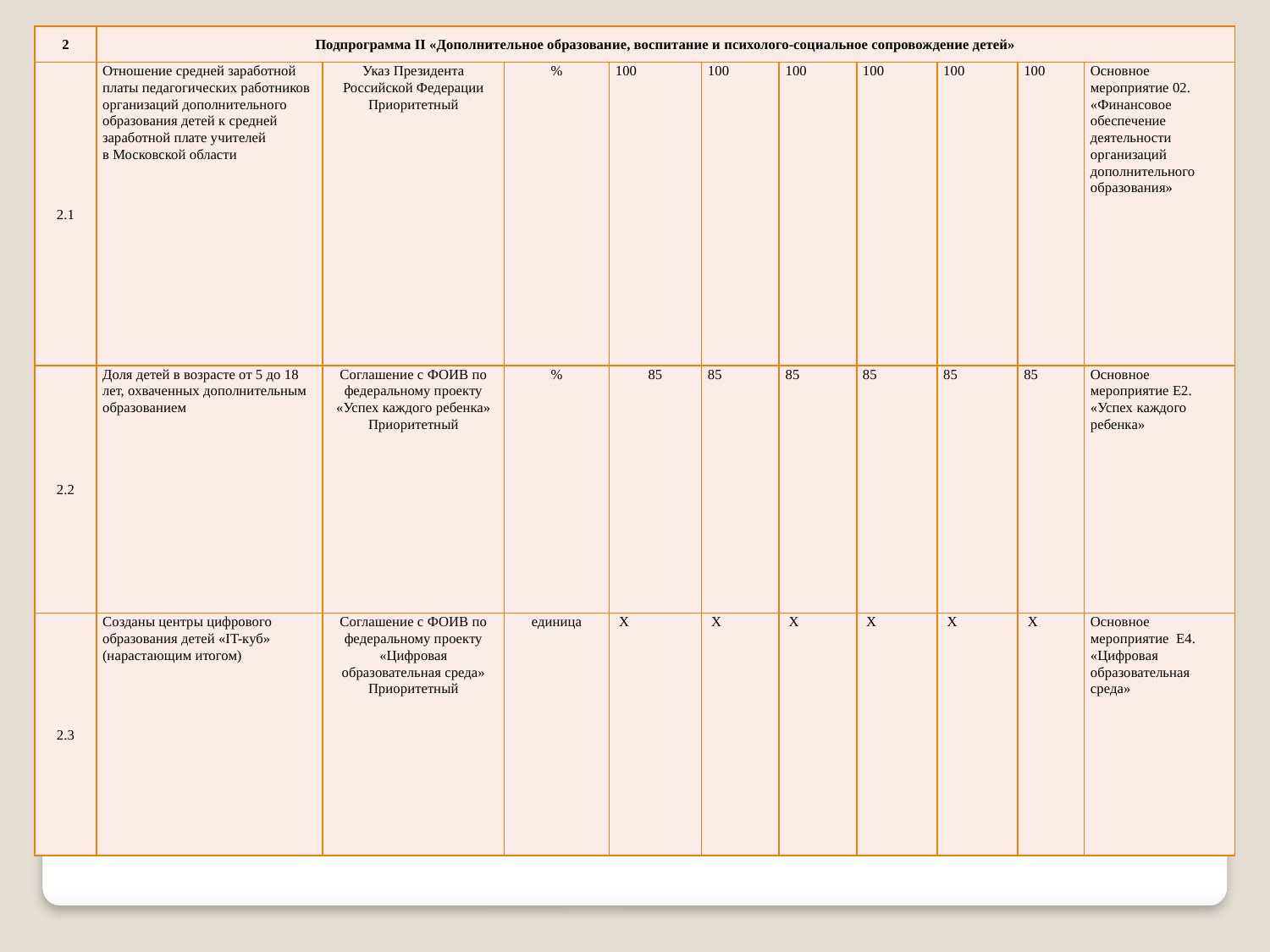

| 2 | Подпрограмма II «Дополнительное образование, воспитание и психолого-социальное сопровождение детей» |  |  |  |  |  |  |  |  |  |
| --- | --- | --- | --- | --- | --- | --- | --- | --- | --- | --- |
| 2.1 | Отношение средней заработной платы педагогических работников организаций дополнительного образования детей к средней заработной плате учителей в Московской области | Указ Президента Российской Федерации Приоритетный | % | 100 | 100 | 100 | 100 | 100 | 100 | Основное мероприятие 02. «Финансовое обеспечение деятельности организаций дополнительного образования» |
| 2.2 | Доля детей в возрасте от 5 до 18 лет, охваченных дополнительным образованием | Соглашение с ФОИВ по федеральному проекту «Успех каждого ребенка» Приоритетный | % | 85 | 85 | 85 | 85 | 85 | 85 | Основное мероприятие Е2. «Успех каждого ребенка» |
| 2.3 | Созданы центры цифрового образования детей «IT-куб» (нарастающим итогом) | Соглашение с ФОИВ по федеральному проекту «Цифровая образовательная среда» Приоритетный | единица | Х | Х | Х | Х | Х | Х | Основное мероприятие Е4. «Цифровая образовательная среда» |